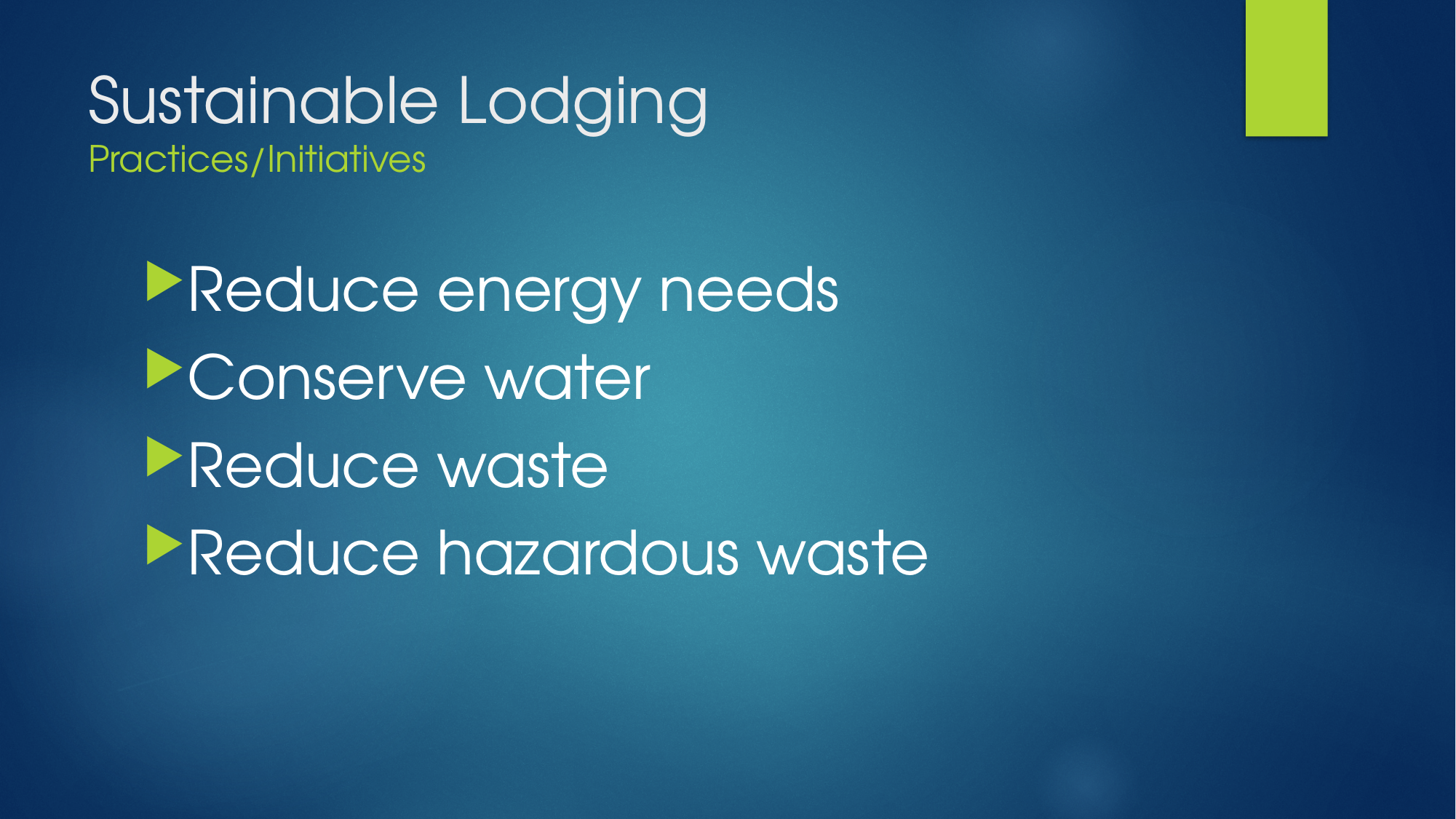

# Sustainable Lodging Practices/Initiatives
Reduce energy needs
Conserve water
Reduce waste
Reduce hazardous waste